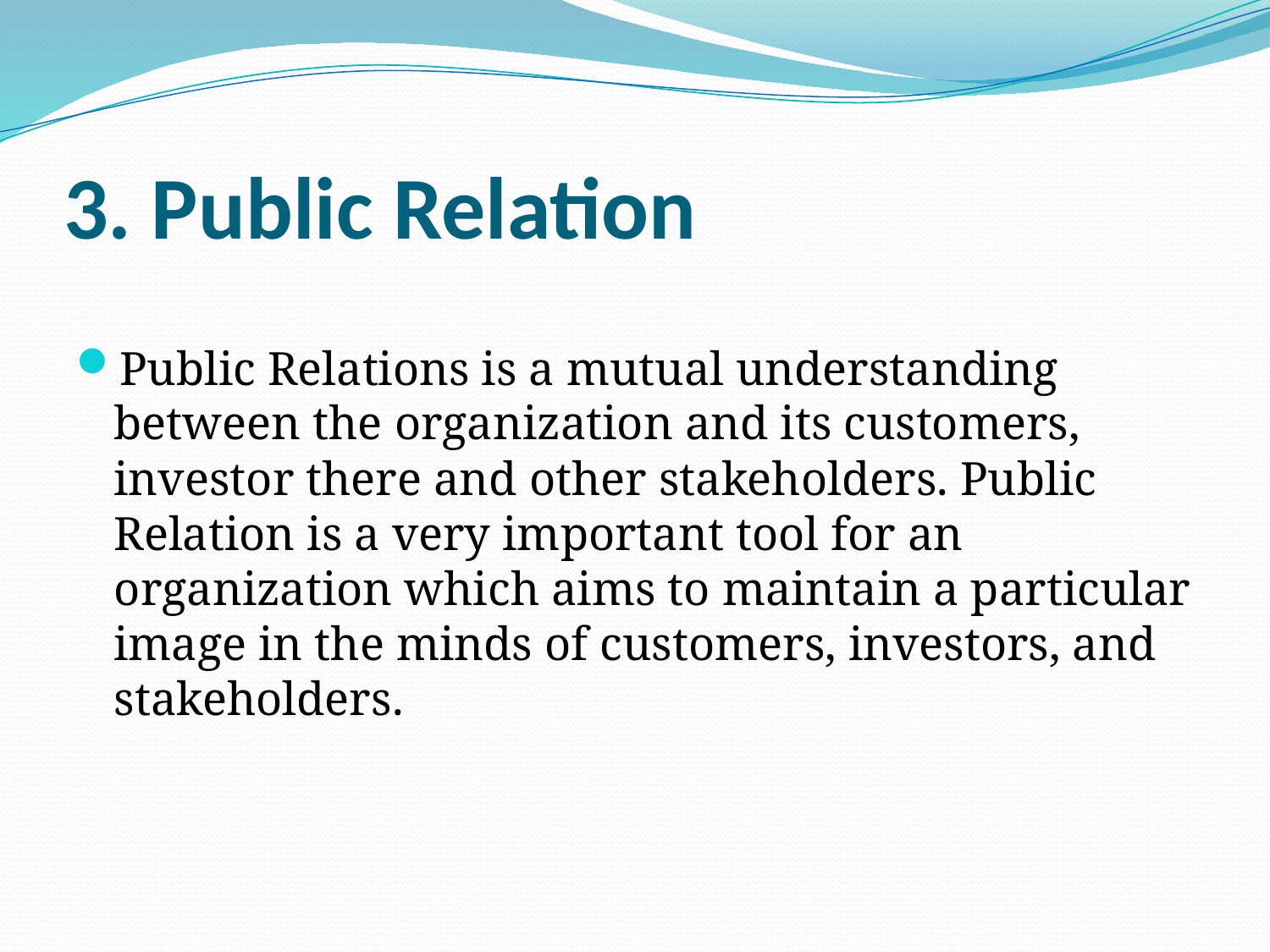

# 3. Public Relation

Public Relations is a mutual understanding between the organization and its customers, investor there and other stakeholders. Public Relation is a very important tool for an organization which aims to maintain a particular image in the minds of customers, investors, and stakeholders.